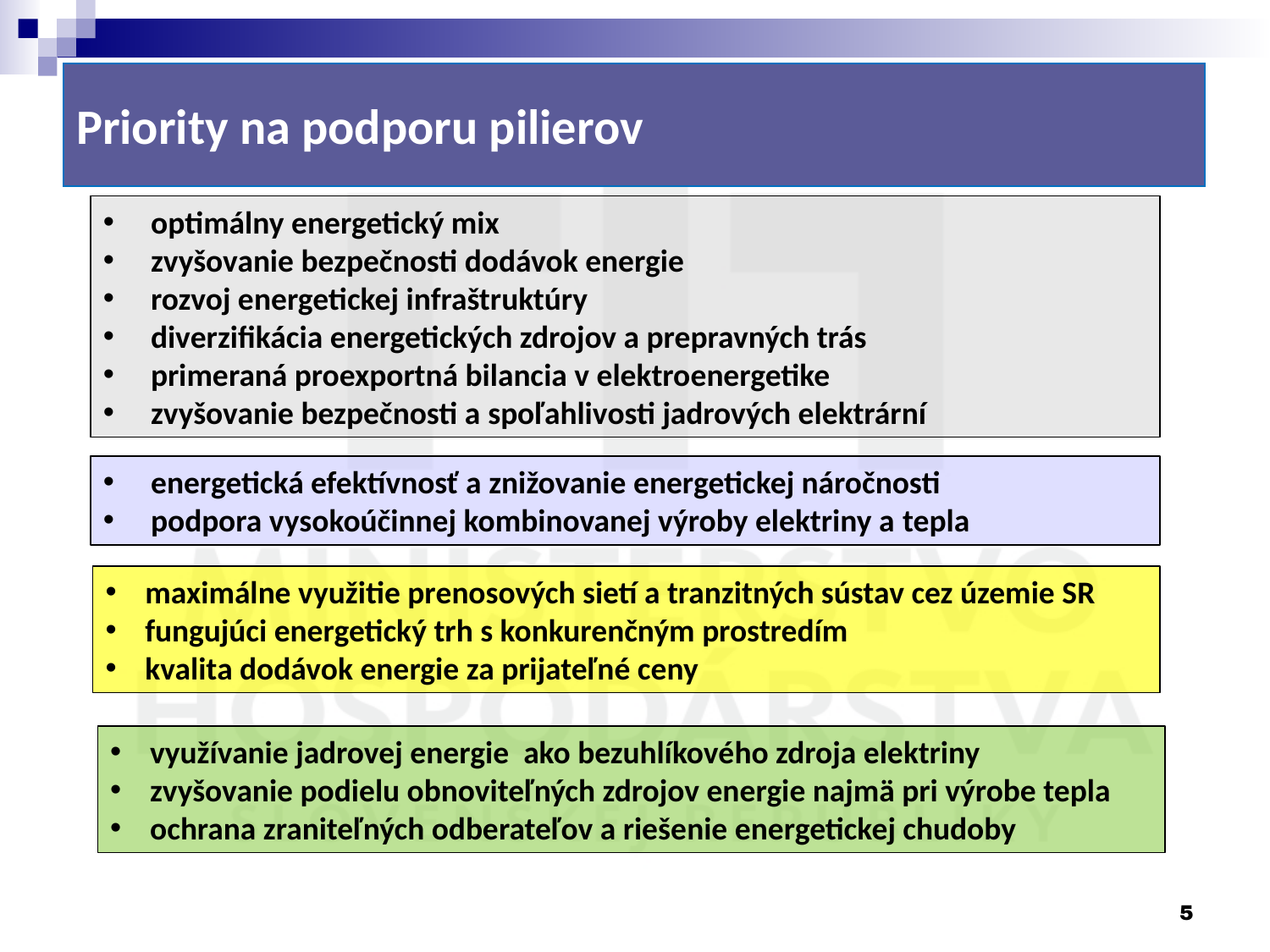

# Priority na podporu pilierov
optimálny energetický mix
zvyšovanie bezpečnosti dodávok energie
rozvoj energetickej infraštruktúry
diverzifikácia energetických zdrojov a prepravných trás
primeraná proexportná bilancia v elektroenergetike
zvyšovanie bezpečnosti a spoľahlivosti jadrových elektrární
energetická efektívnosť a znižovanie energetickej náročnosti
podpora vysokoúčinnej kombinovanej výroby elektriny a tepla
maximálne využitie prenosových sietí a tranzitných sústav cez územie SR
fungujúci energetický trh s konkurenčným prostredím
kvalita dodávok energie za prijateľné ceny
využívanie jadrovej energie  ako bezuhlíkového zdroja elektriny
zvyšovanie podielu obnoviteľných zdrojov energie najmä pri výrobe tepla
ochrana zraniteľných odberateľov a riešenie energetickej chudoby
5